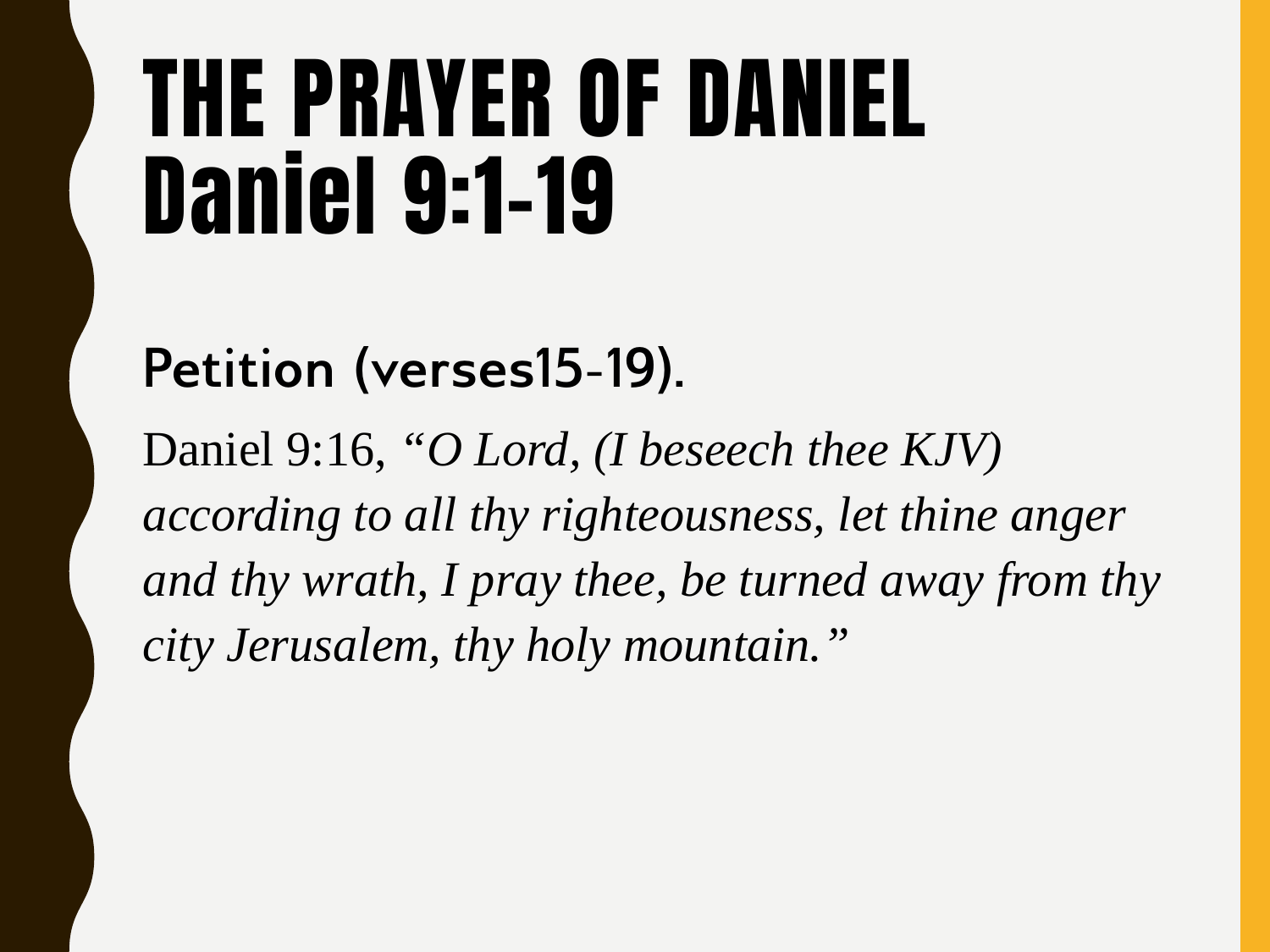

# The Prayer Of Daniel Daniel 9:1-19
Petition (verses15-19).
Daniel 9:16, “O Lord, (I beseech thee KJV) according to all thy righteousness, let thine anger and thy wrath, I pray thee, be turned away from thy city Jerusalem, thy holy mountain.”